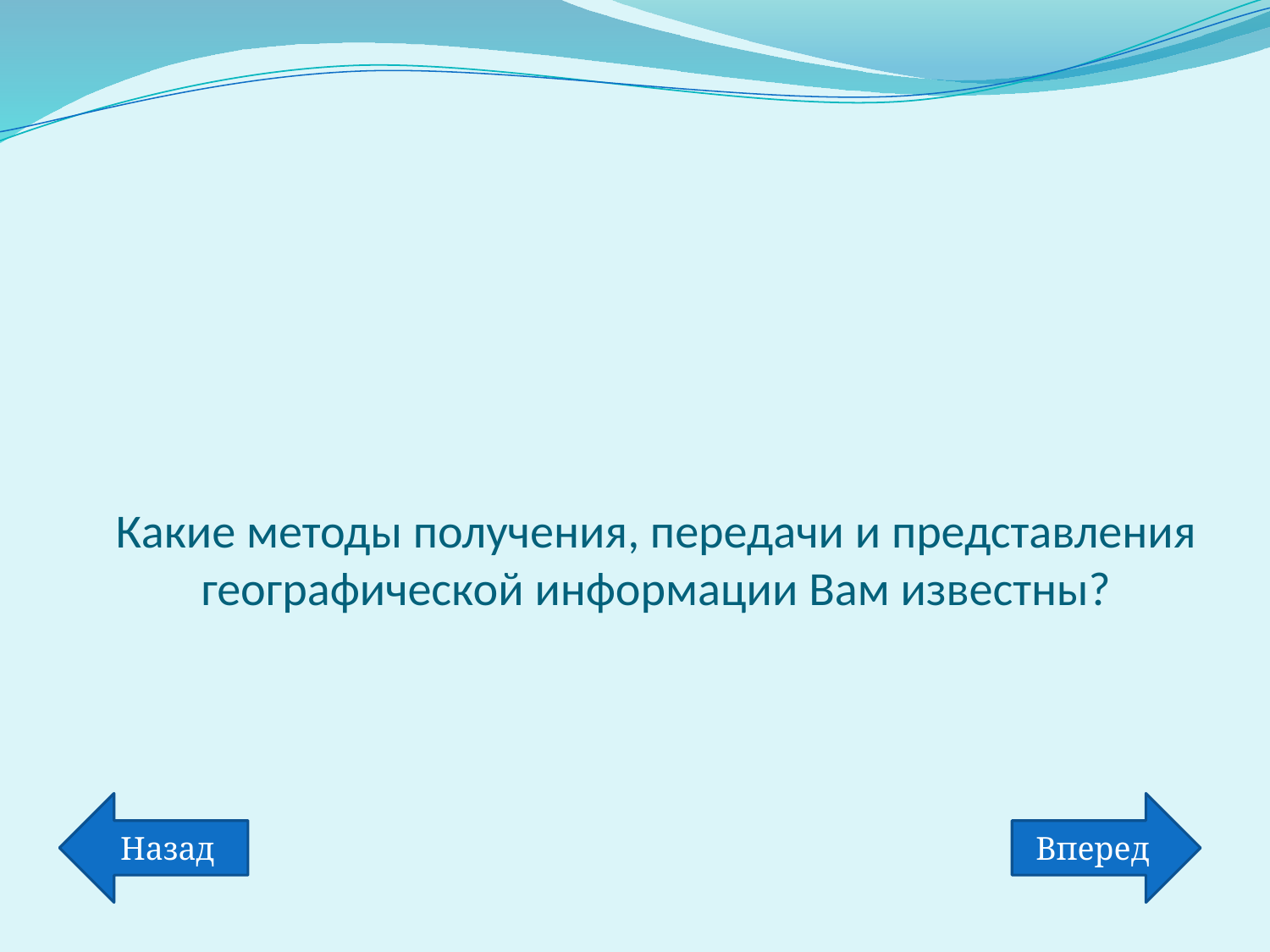

# Какие методы получения, передачи и представления географической информации Вам известны?
Назад
Вперед